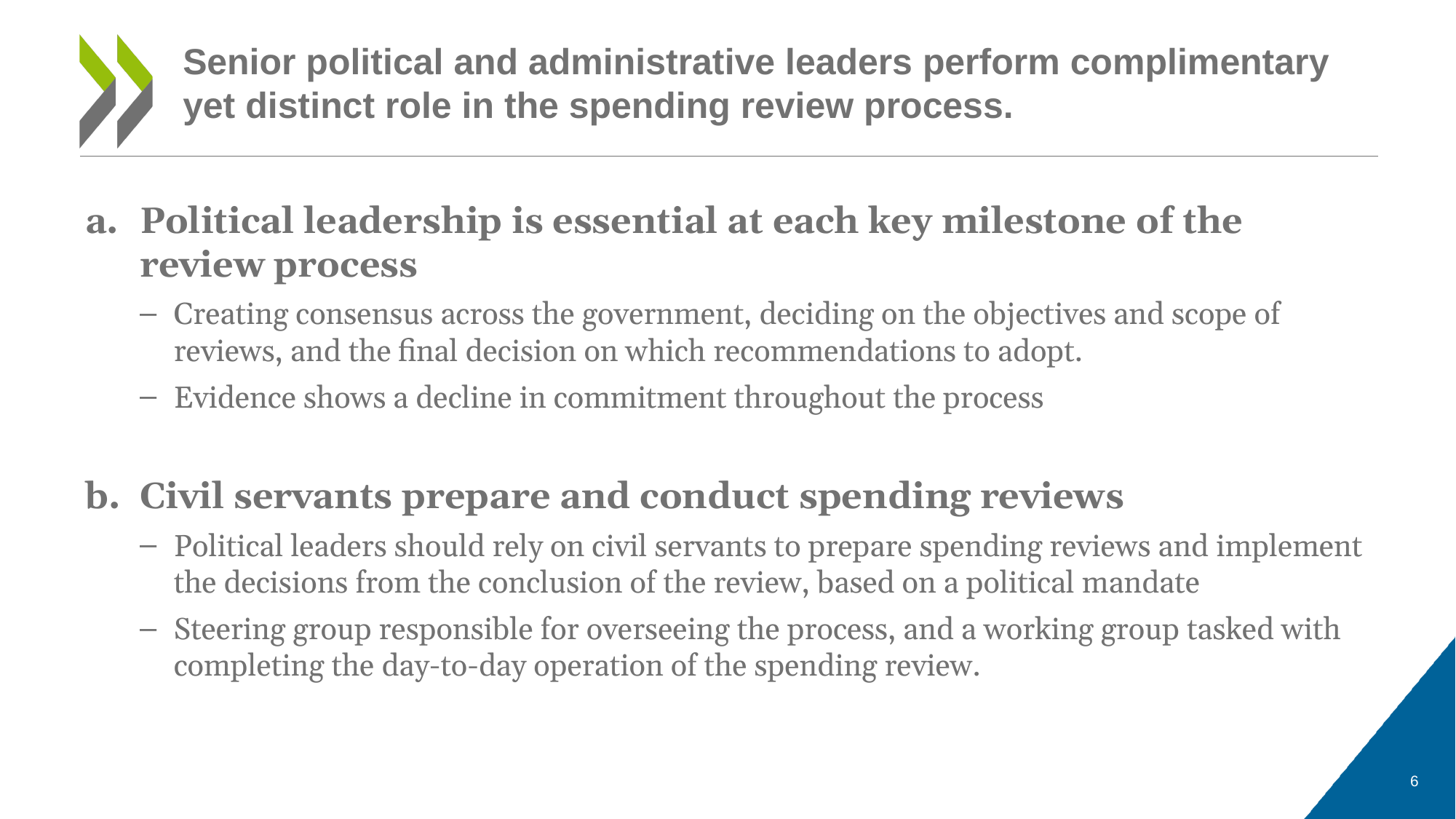

# Senior political and administrative leaders perform complimentary yet distinct role in the spending review process.
Political leadership is essential at each key milestone of the review process
Creating consensus across the government, deciding on the objectives and scope of reviews, and the final decision on which recommendations to adopt.
Evidence shows a decline in commitment throughout the process

Civil servants prepare and conduct spending reviews
Political leaders should rely on civil servants to prepare spending reviews and implement the decisions from the conclusion of the review, based on a political mandate
Steering group responsible for overseeing the process, and a working group tasked with completing the day-to-day operation of the spending review.

6